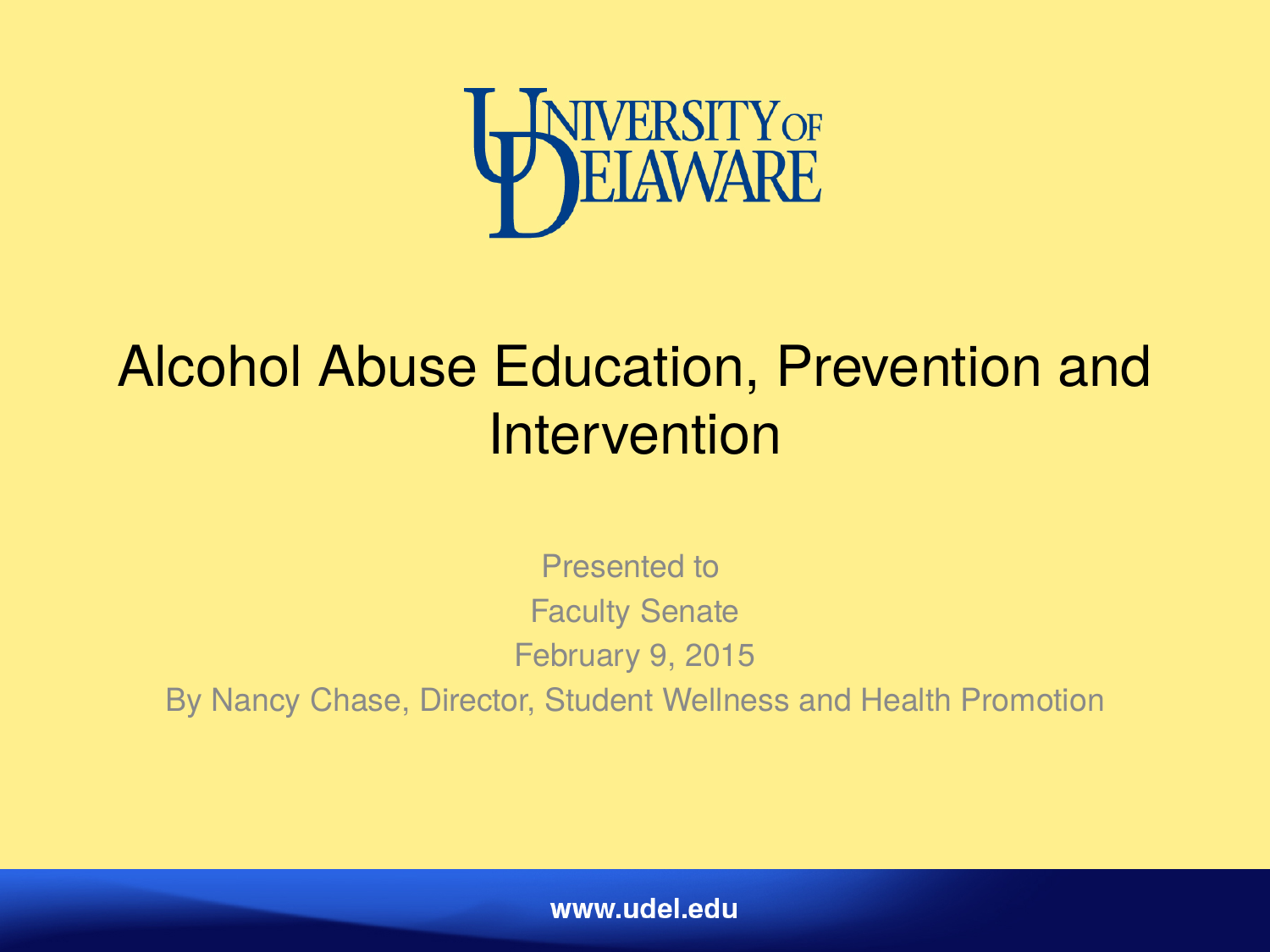

# Alcohol Abuse Education, Prevention and Intervention
Presented to
Faculty Senate
February 9, 2015
By Nancy Chase, Director, Student Wellness and Health Promotion